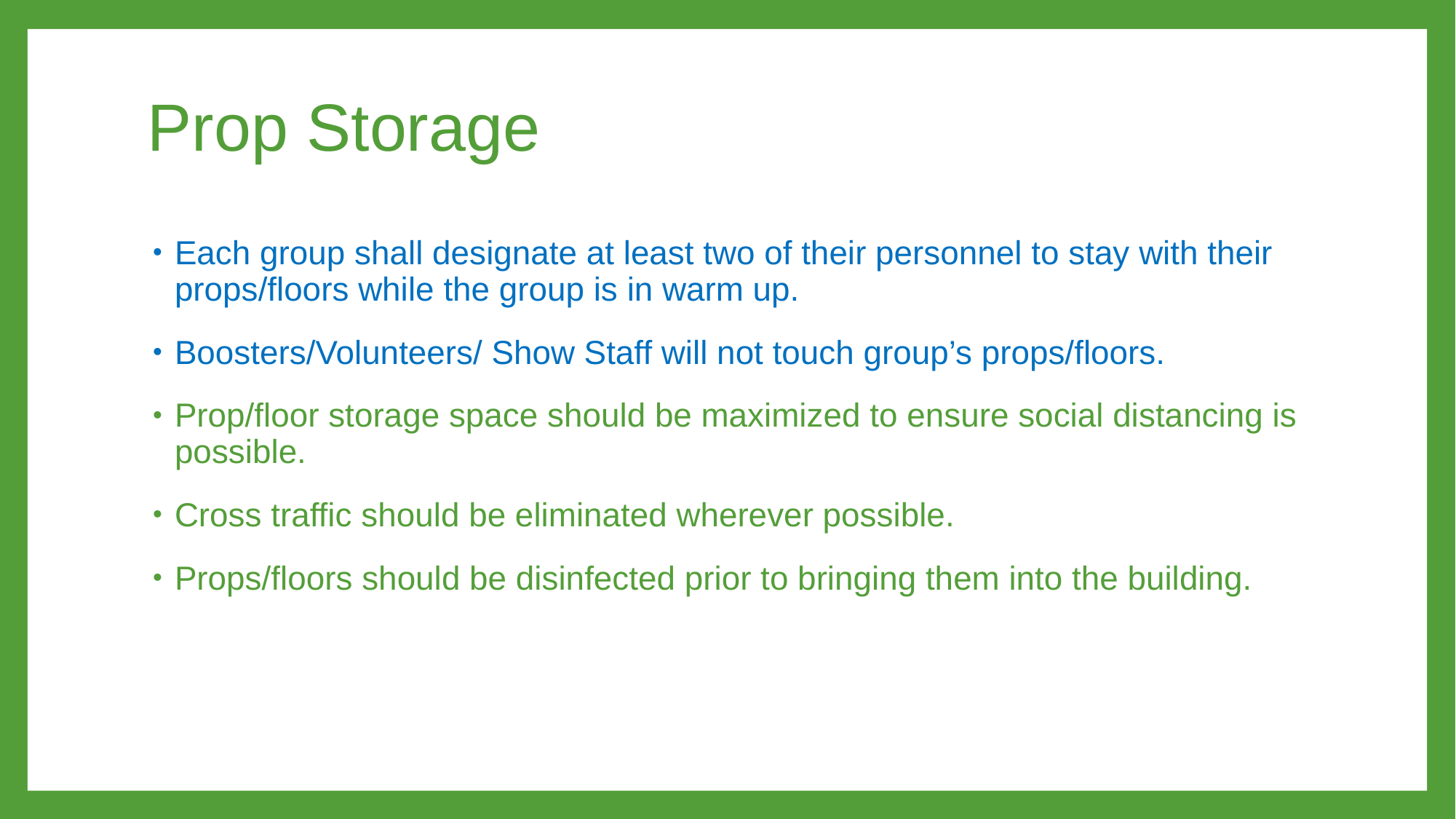

# Prop Storage
Each group shall designate at least two of their personnel to stay with their props/floors while the group is in warm up.
Boosters/Volunteers/ Show Staff will not touch group’s props/floors.
Prop/floor storage space should be maximized to ensure social distancing is possible.
Cross traffic should be eliminated wherever possible.
Props/floors should be disinfected prior to bringing them into the building.